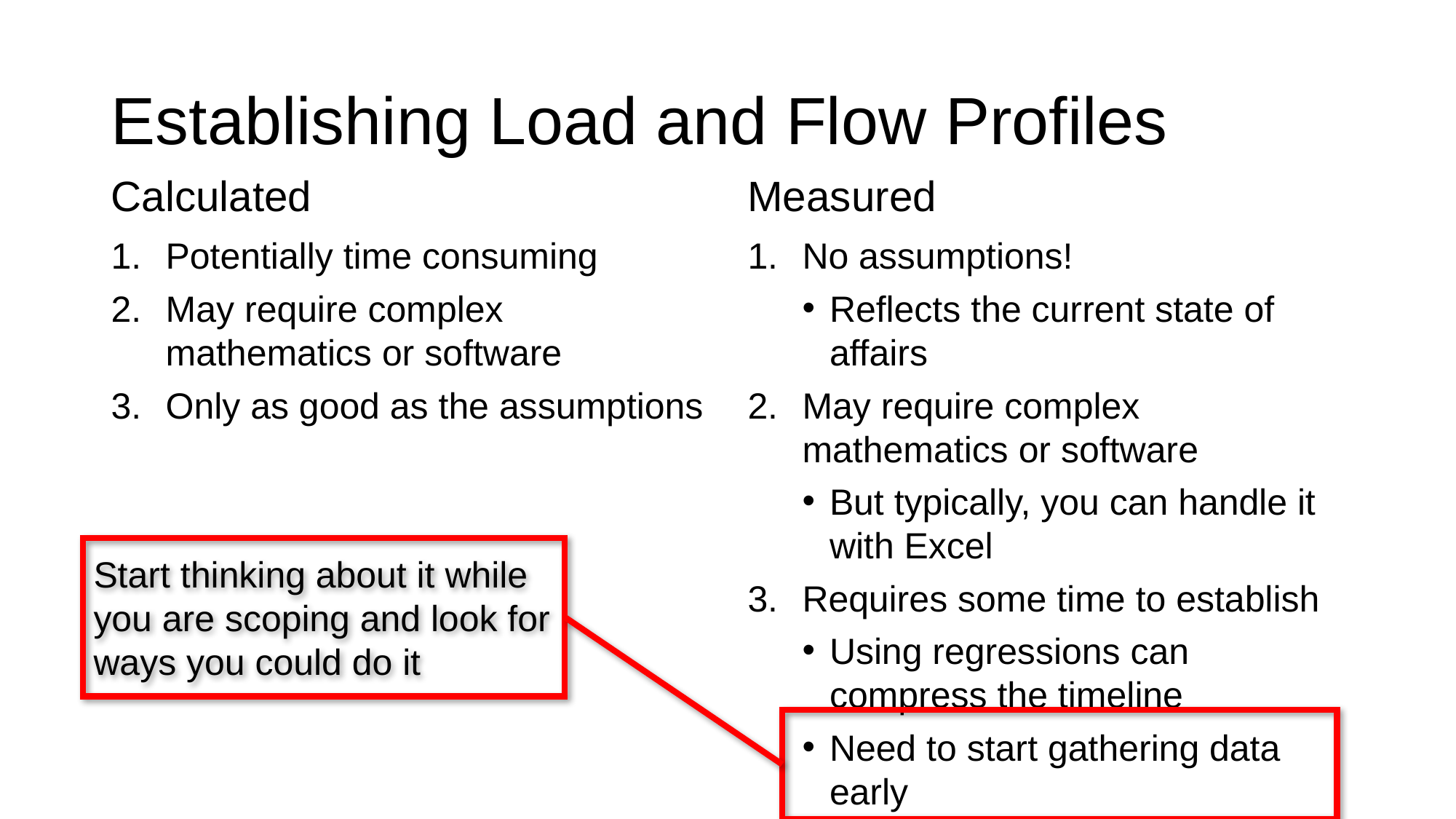

# Establishing Load and Flow Profiles
Calculated
Measured
Potentially time consuming
May require complex mathematics or software
Only as good as the assumptions
No assumptions!
Reflects the current state of affairs
May require complex mathematics or software
But typically, you can handle it with Excel
Requires some time to establish
Using regressions can compress the timeline
Need to start gathering data early

Start thinking about it while you are scoping and look for ways you could do it